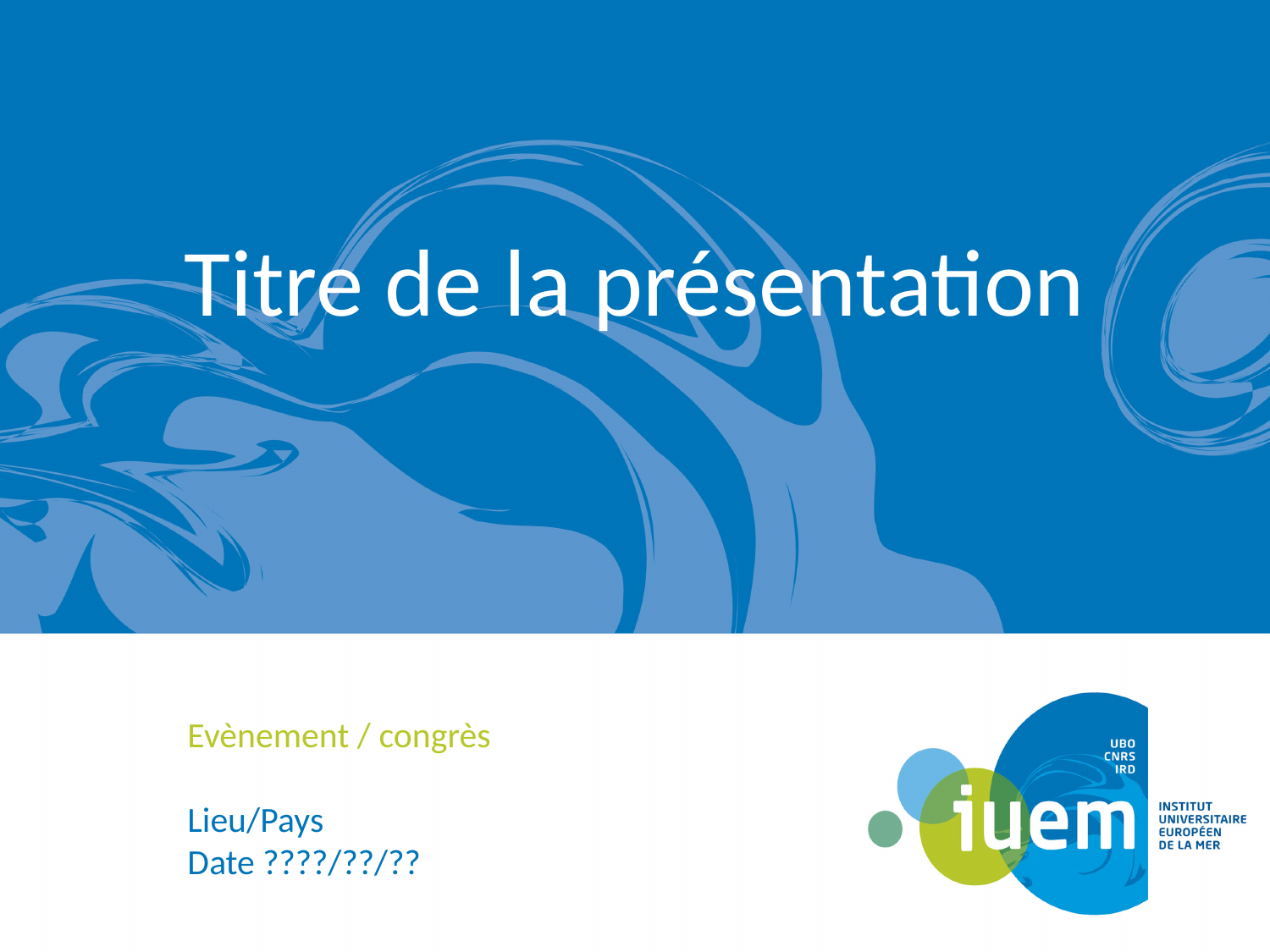

# Titre de la présentation
Evènement / congrès

Lieu/Pays
Date ????/??/??